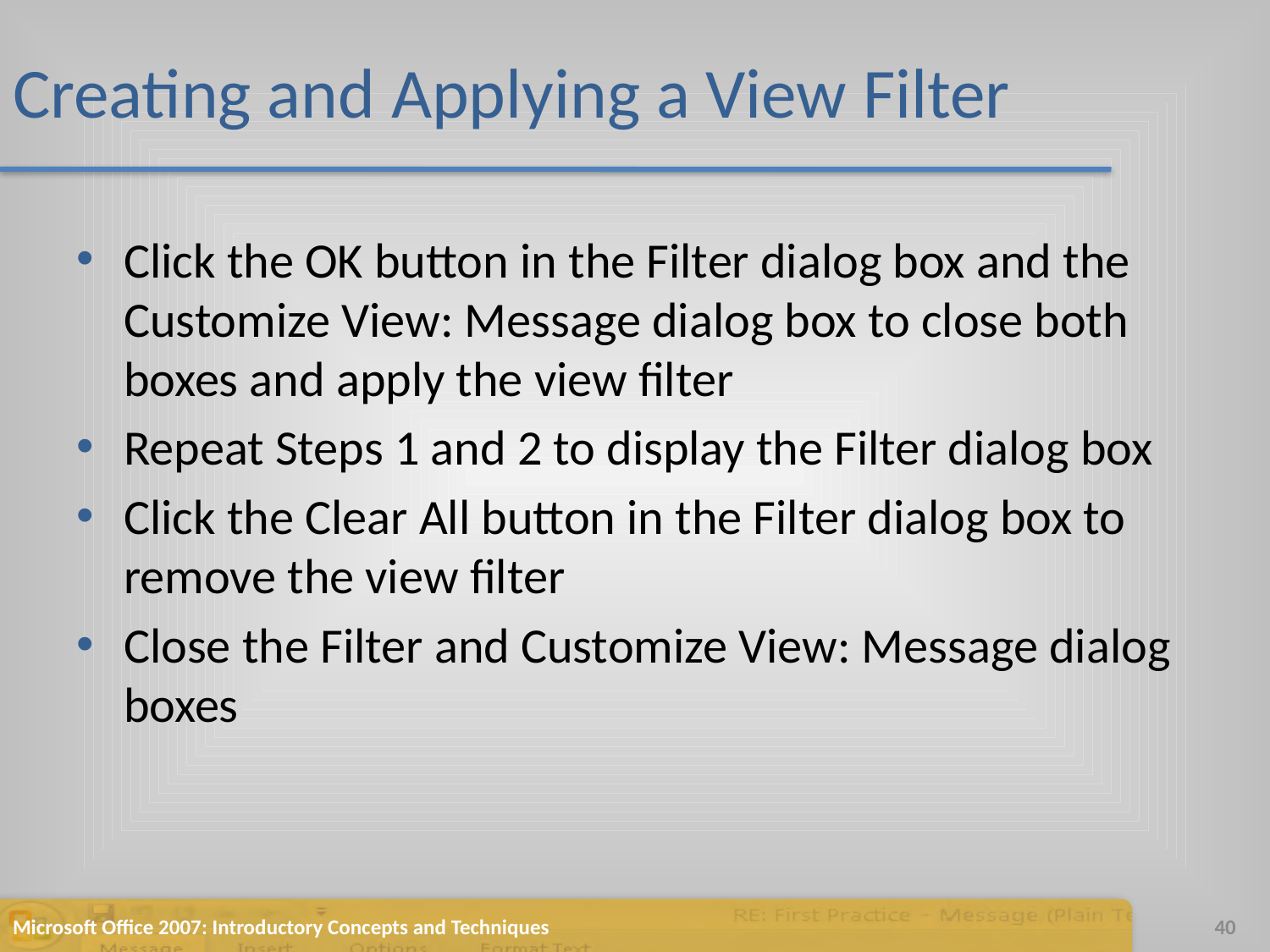

# Creating and Applying a View Filter
Click the OK button in the Filter dialog box and the Customize View: Message dialog box to close both boxes and apply the view filter
Repeat Steps 1 and 2 to display the Filter dialog box
Click the Clear All button in the Filter dialog box to remove the view filter
Close the Filter and Customize View: Message dialog boxes
Microsoft Office 2007: Introductory Concepts and Techniques
40